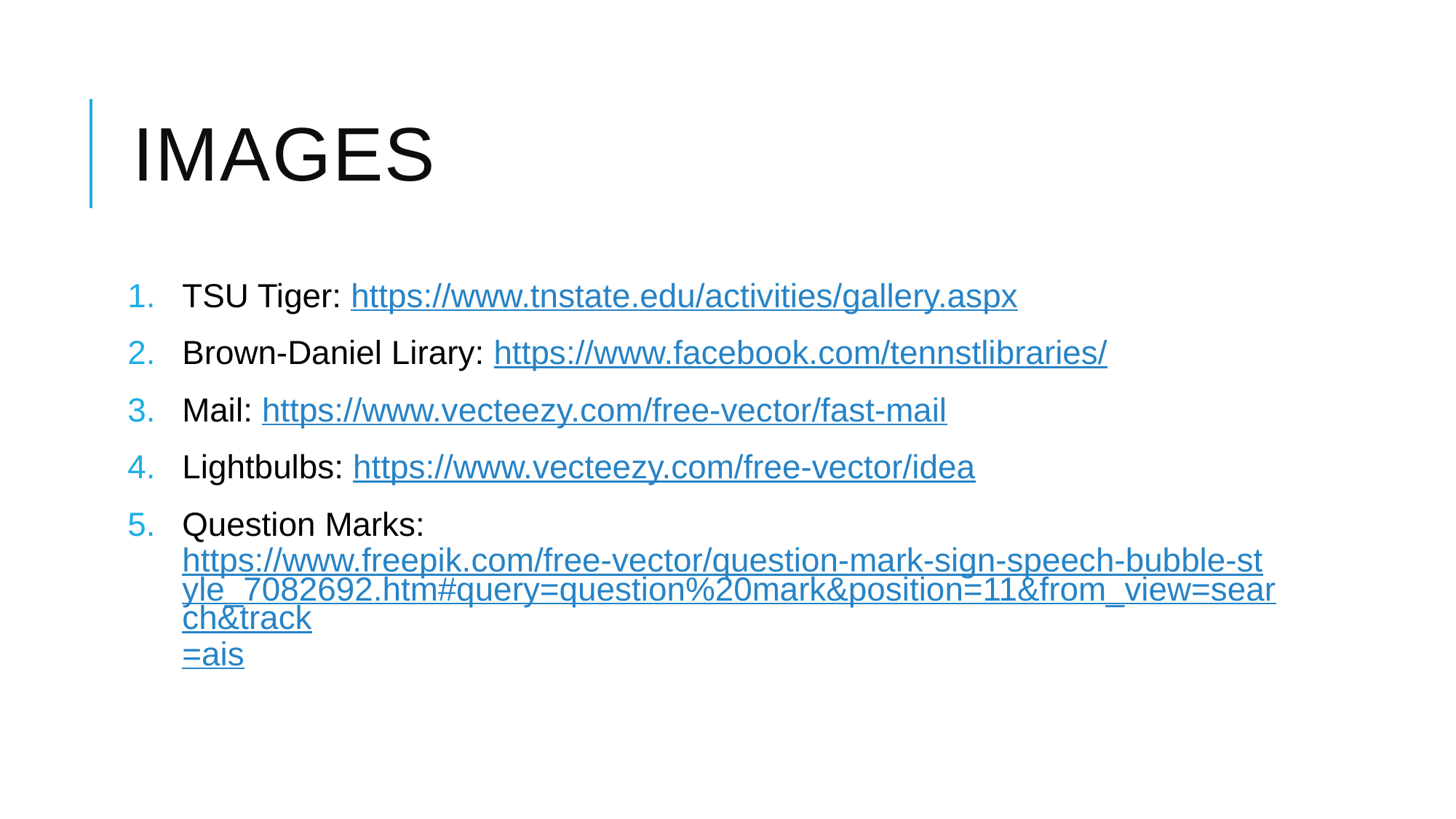

# images
TSU Tiger: https://www.tnstate.edu/activities/gallery.aspx
Brown-Daniel Lirary: https://www.facebook.com/tennstlibraries/
Mail: https://www.vecteezy.com/free-vector/fast-mail
Lightbulbs: https://www.vecteezy.com/free-vector/idea
Question Marks: https://www.freepik.com/free-vector/question-mark-sign-speech-bubble-style_7082692.htm#query=question%20mark&position=11&from_view=search&track=ais